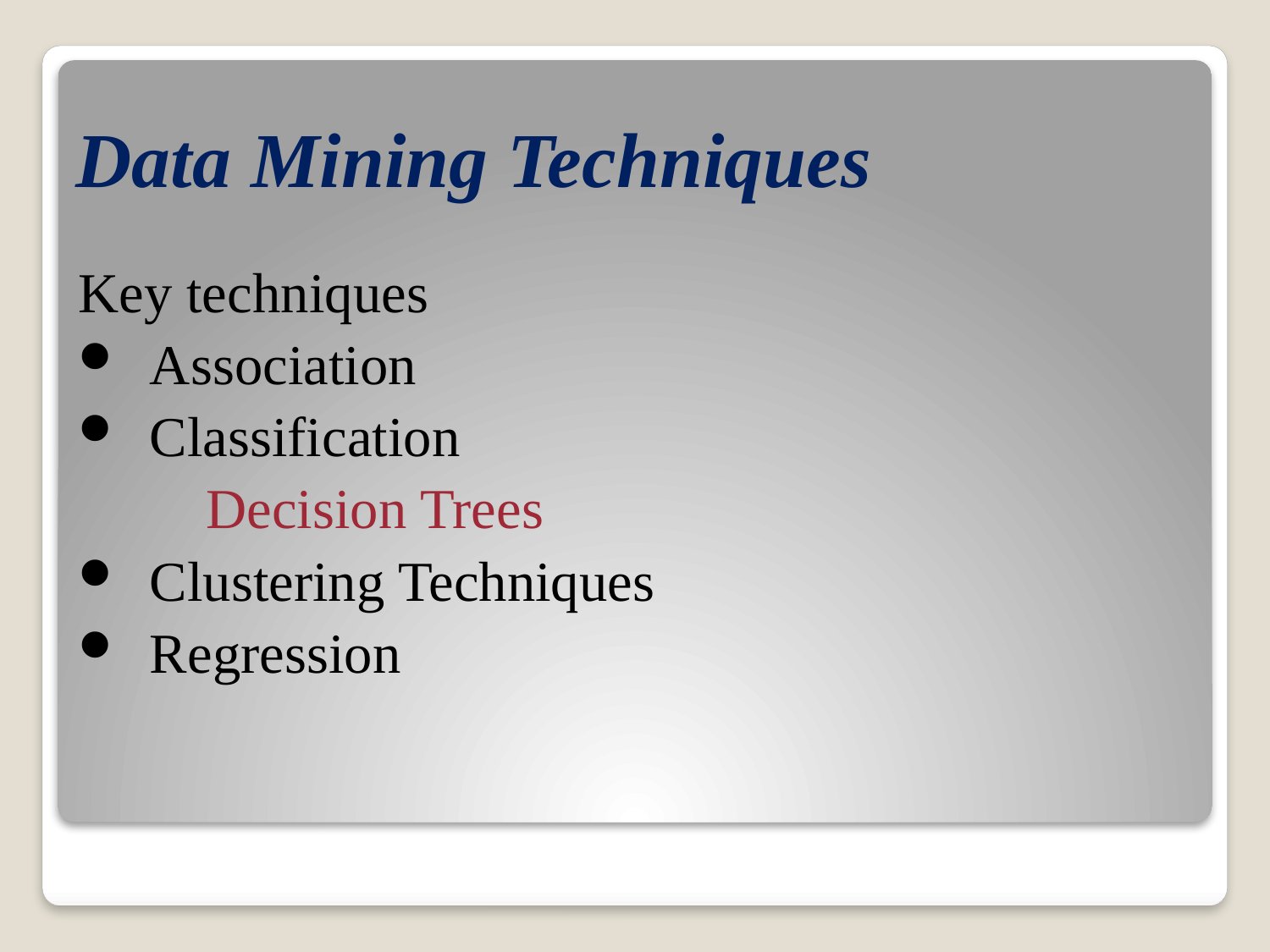

# Data Mining Techniques
Key techniques
Association
Classification
         Decision Trees
Clustering Techniques
Regression